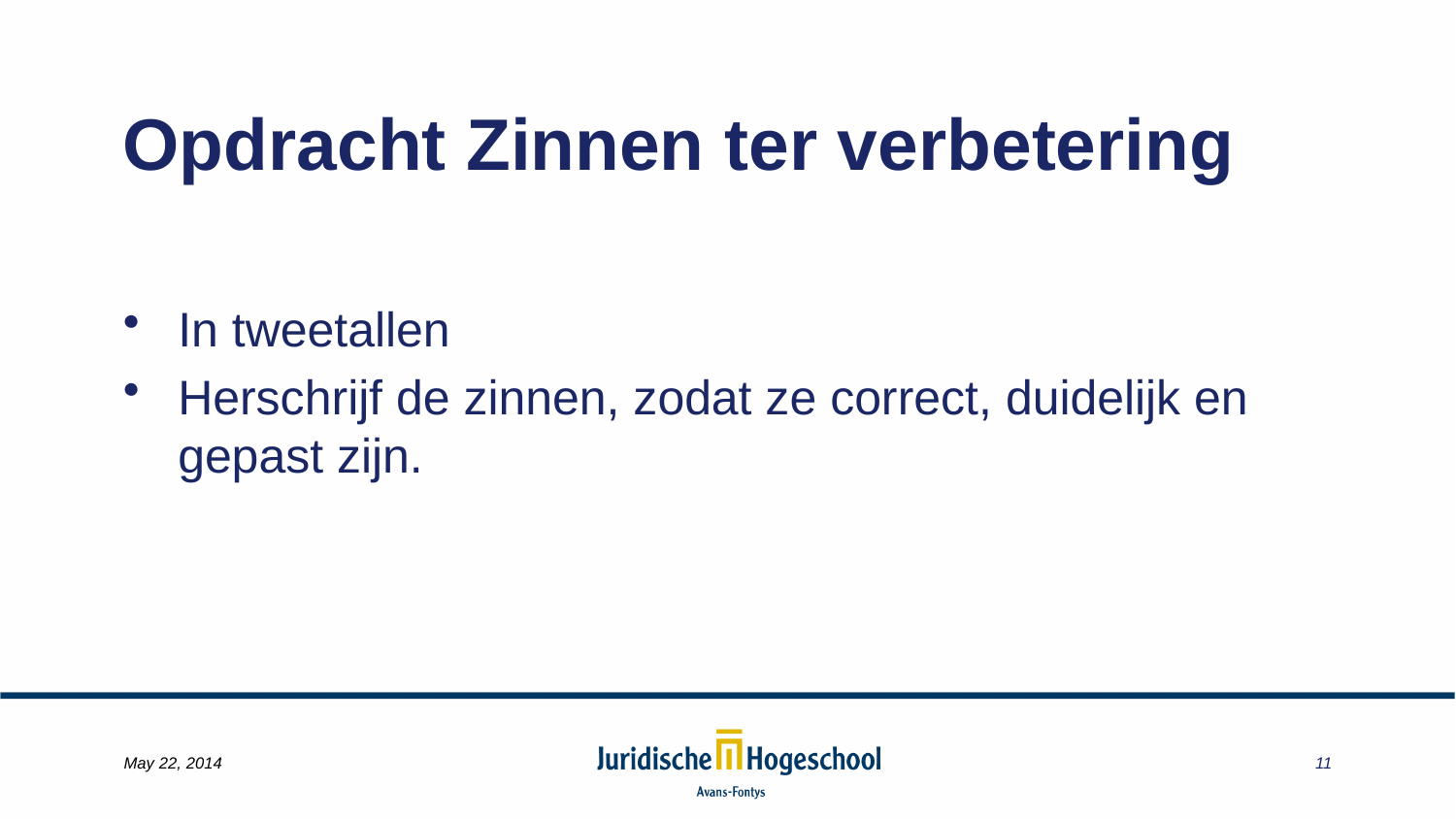

# Opdracht Zinnen ter verbetering

In tweetallen
Herschrijf de zinnen, zodat ze correct, duidelijk en gepast zijn.
May 22, 2014
11